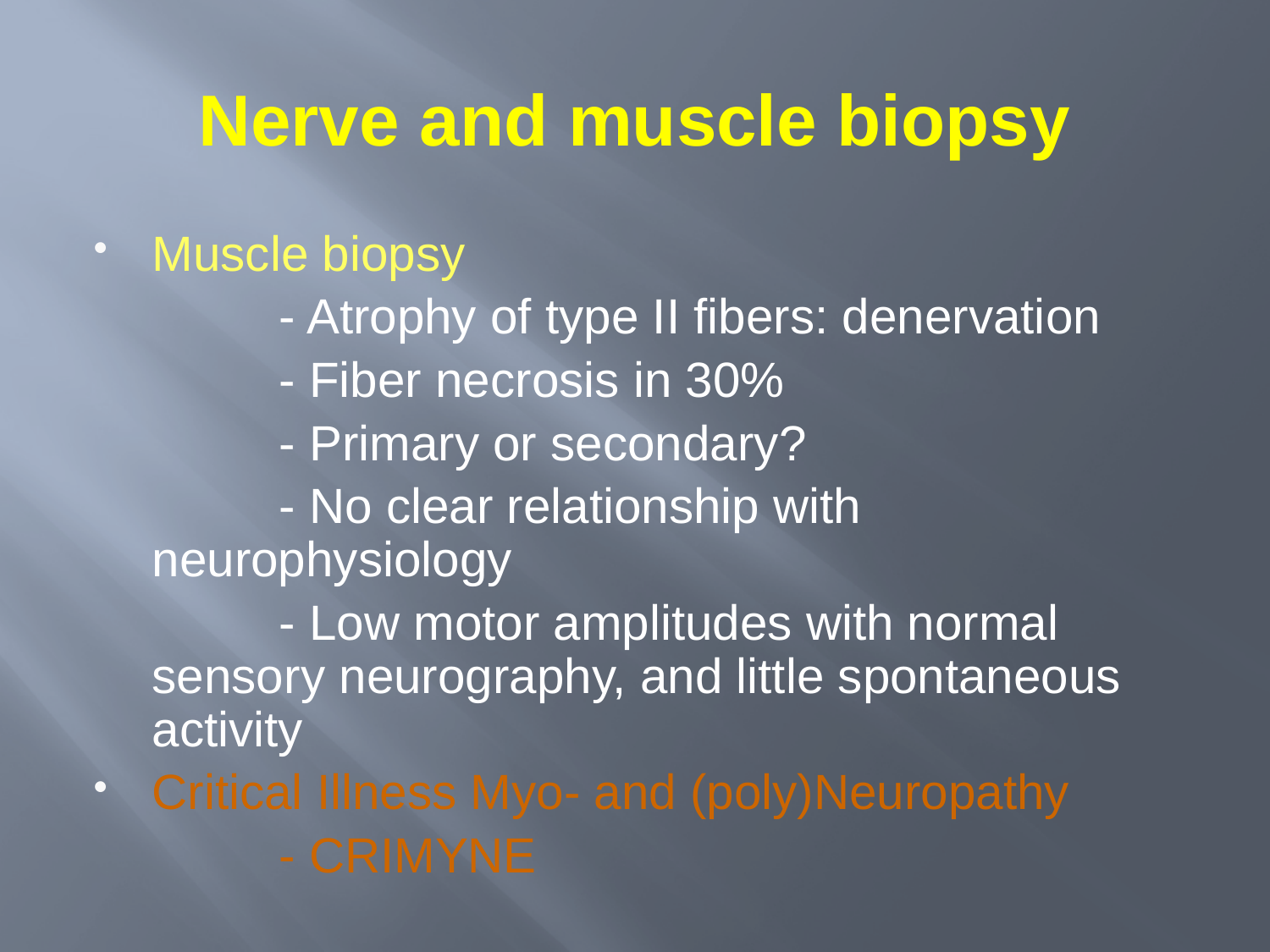

# Nerve and muscle biopsy
Muscle biopsy
		- Atrophy of type II fibers: denervation
		- Fiber necrosis in 30%
		- Primary or secondary?
		- No clear relationship with neurophysiology
		- Low motor amplitudes with normal sensory neurography, and little spontaneous activity
Critical Illness Myo- and (poly)Neuropathy
		- CRIMYNE